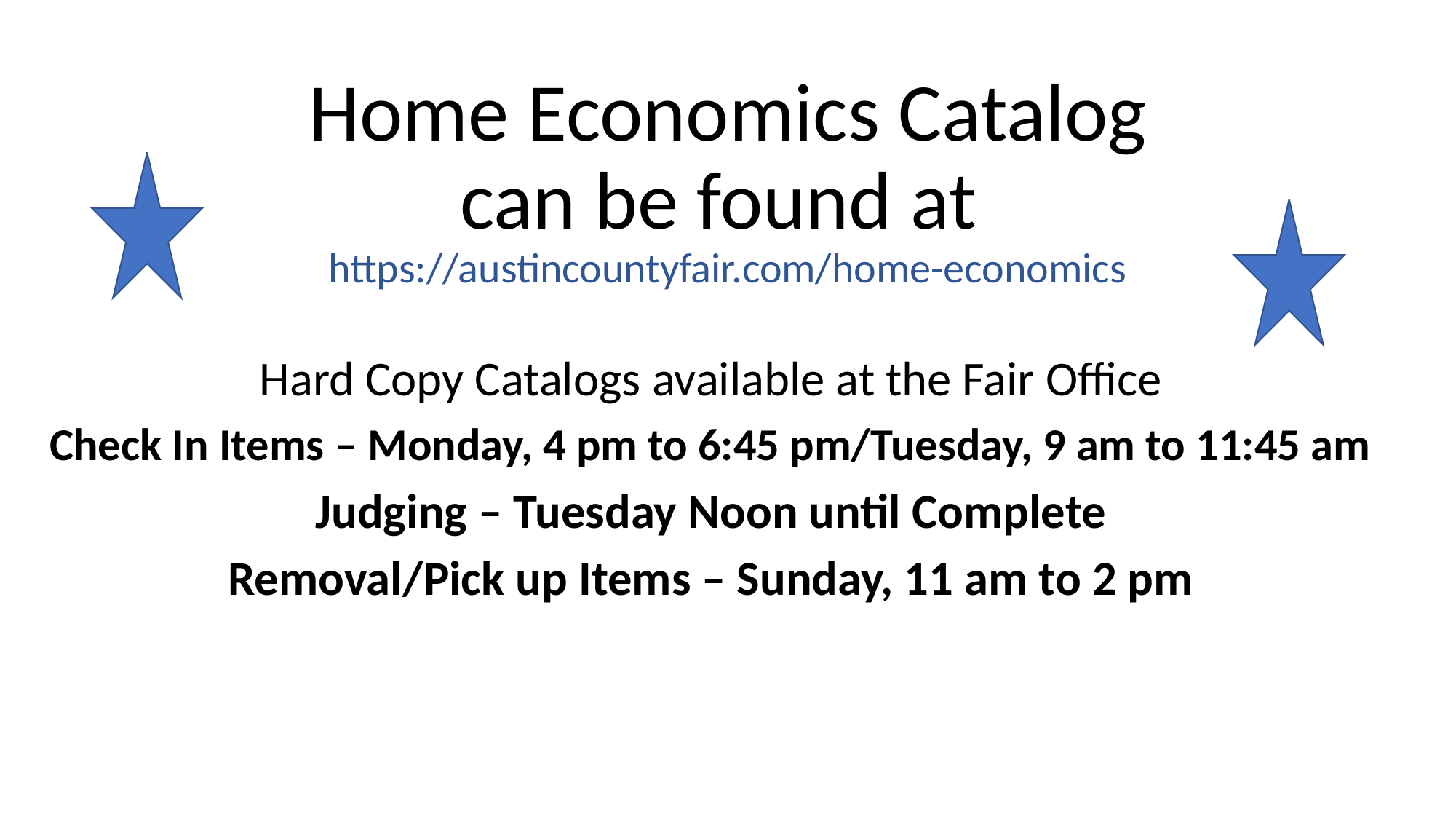

# Home Economics Catalog can be found at https://austincountyfair.com/home-economics

Hard Copy Catalogs available at the Fair Office
Check In Items – Monday, 4 pm to 6:45 pm/Tuesday, 9 am to 11:45 am
Judging – Tuesday Noon until Complete
Removal/Pick up Items – Sunday, 11 am to 2 pm